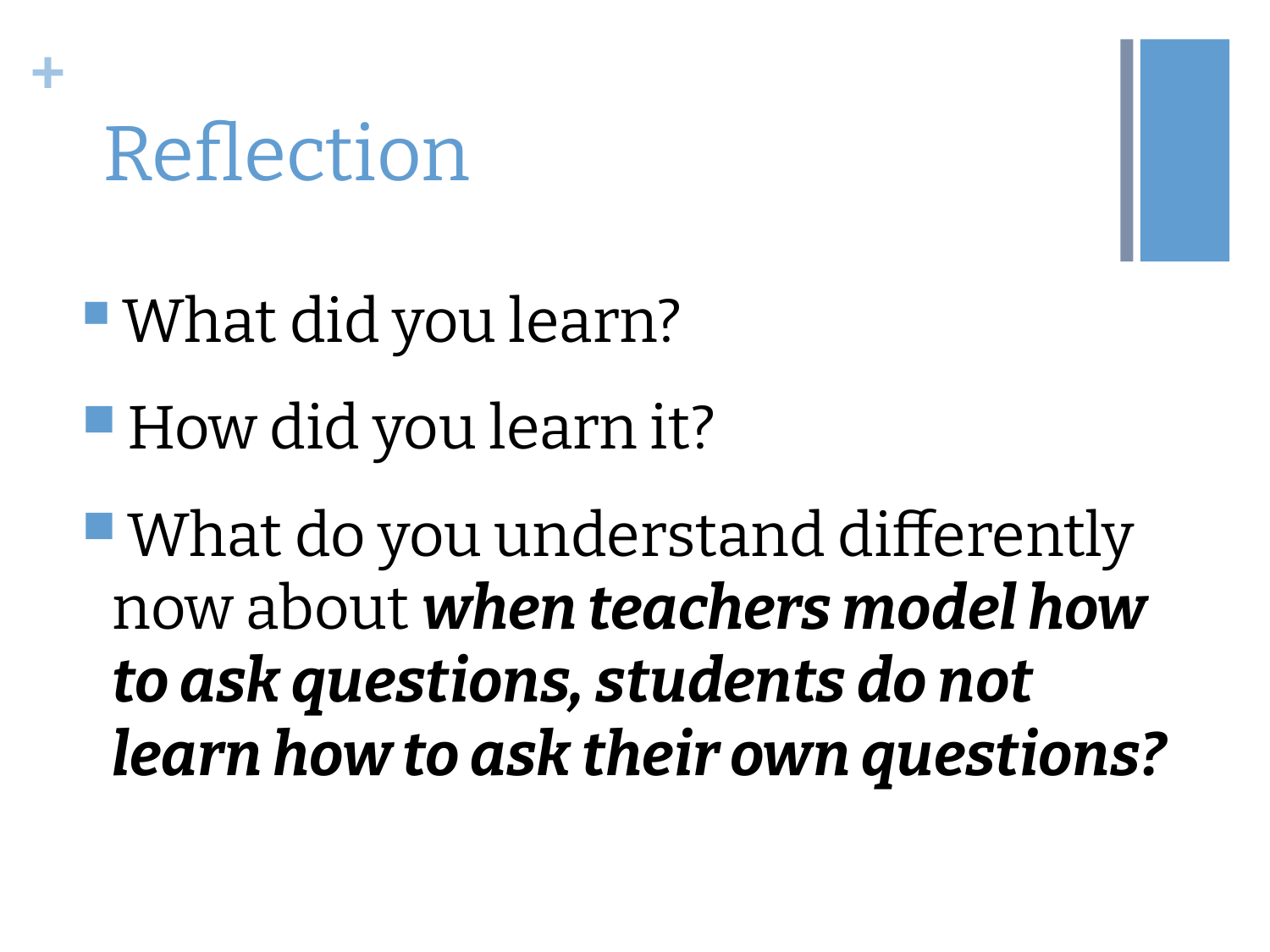

# Reflection
 What did you learn?
 How did you learn it?
 What do you understand differently now about when teachers model how to ask questions, students do not learn how to ask their own questions?